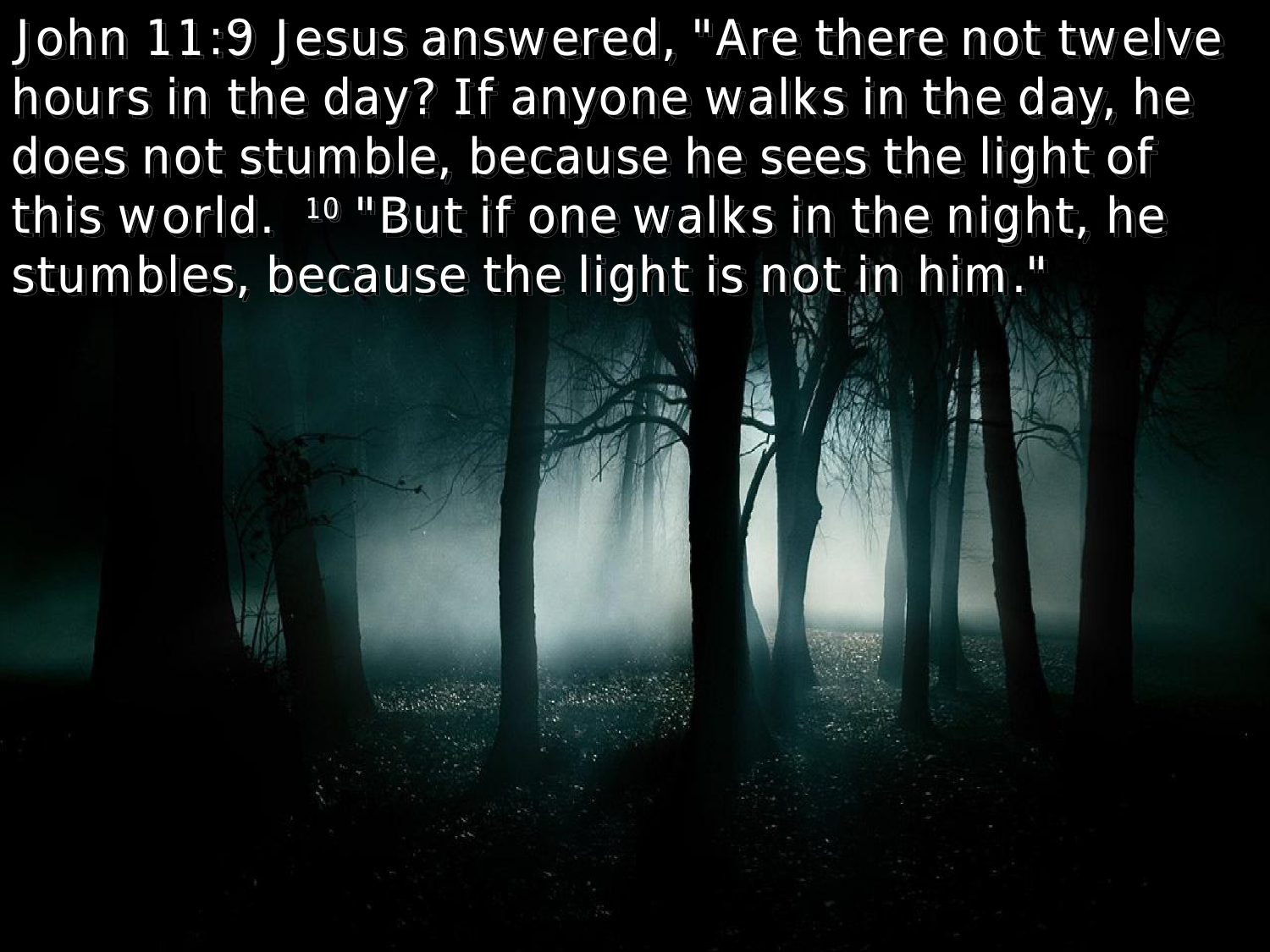

John 11:9 Jesus answered, "Are there not twelve hours in the day? If anyone walks in the day, he does not stumble, because he sees the light of this world.  10 "But if one walks in the night, he stumbles, because the light is not in him."